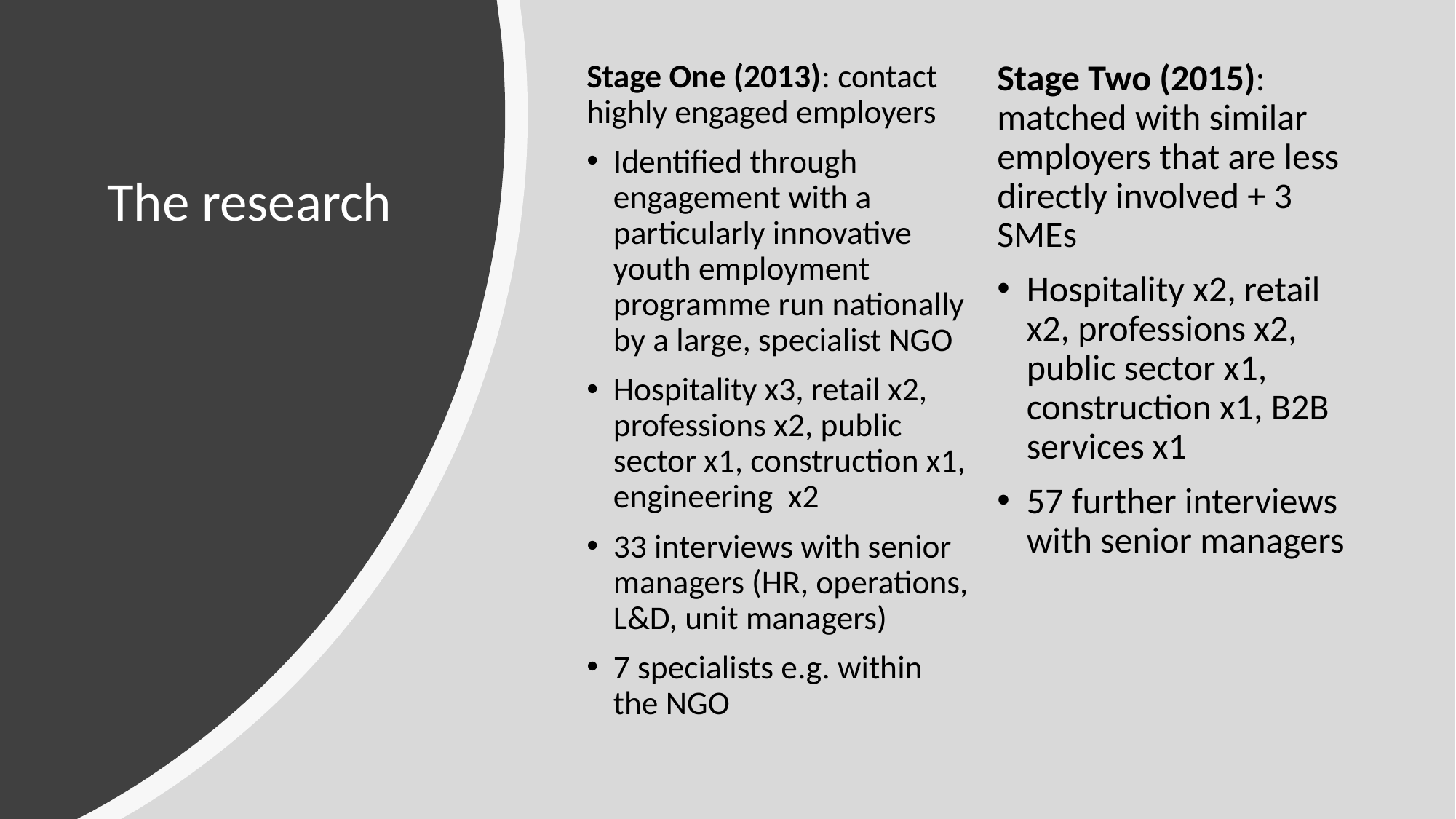

Stage One (2013): contact highly engaged employers
Identified through engagement with a particularly innovative youth employment programme run nationally by a large, specialist NGO
Hospitality x3, retail x2, professions x2, public sector x1, construction x1, engineering  x2
33 interviews with senior managers (HR, operations, L&D, unit managers)
7 specialists e.g. within the NGO

Stage Two (2015): matched with similar employers that are less directly involved + 3 SMEs
Hospitality x2, retail x2, professions x2,  public sector x1, construction x1, B2B services x1
57 further interviews with senior managers

# The research